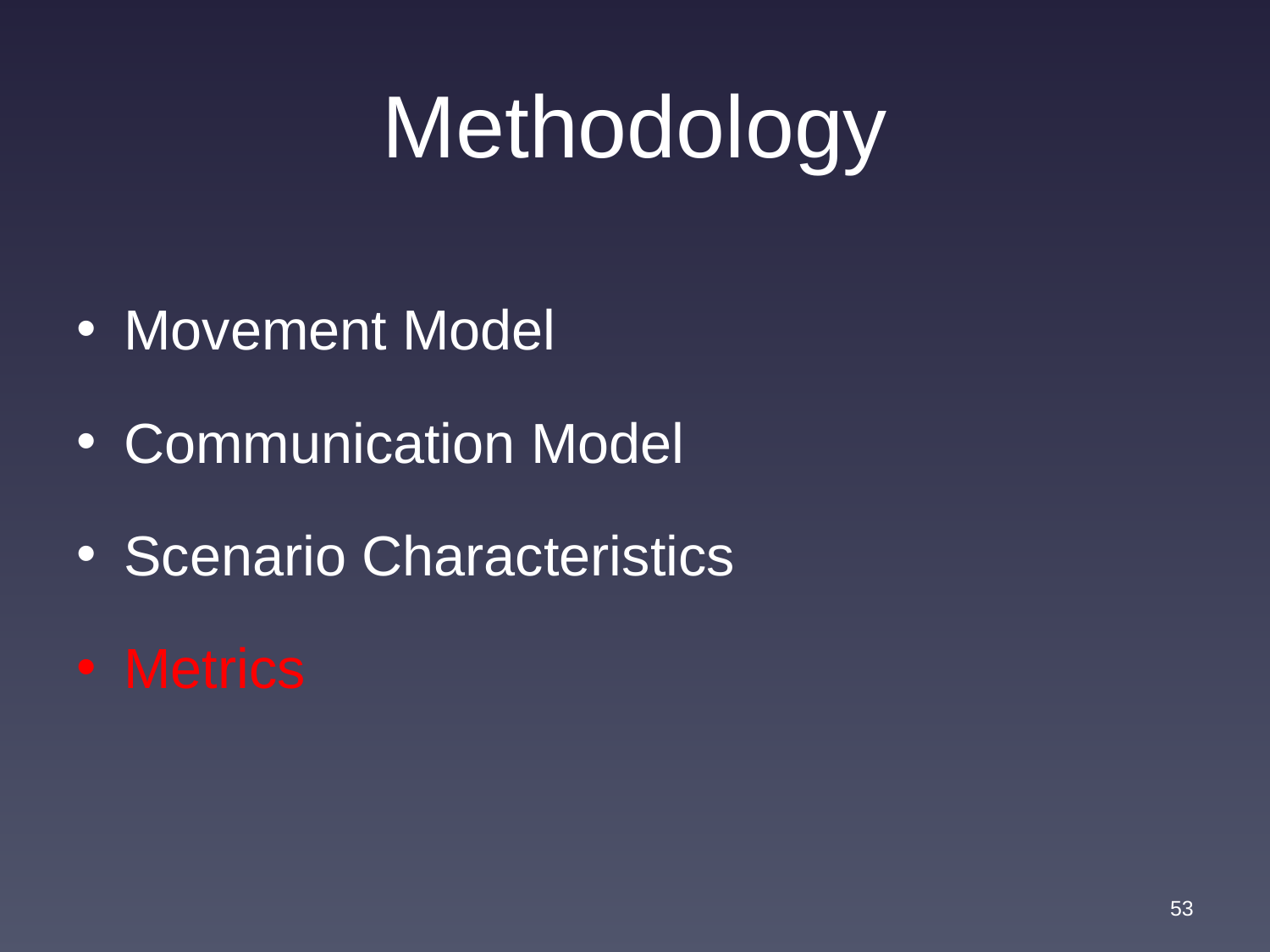

# Methodology
Movement Model
Communication Model
Scenario Characteristics
Metrics

53